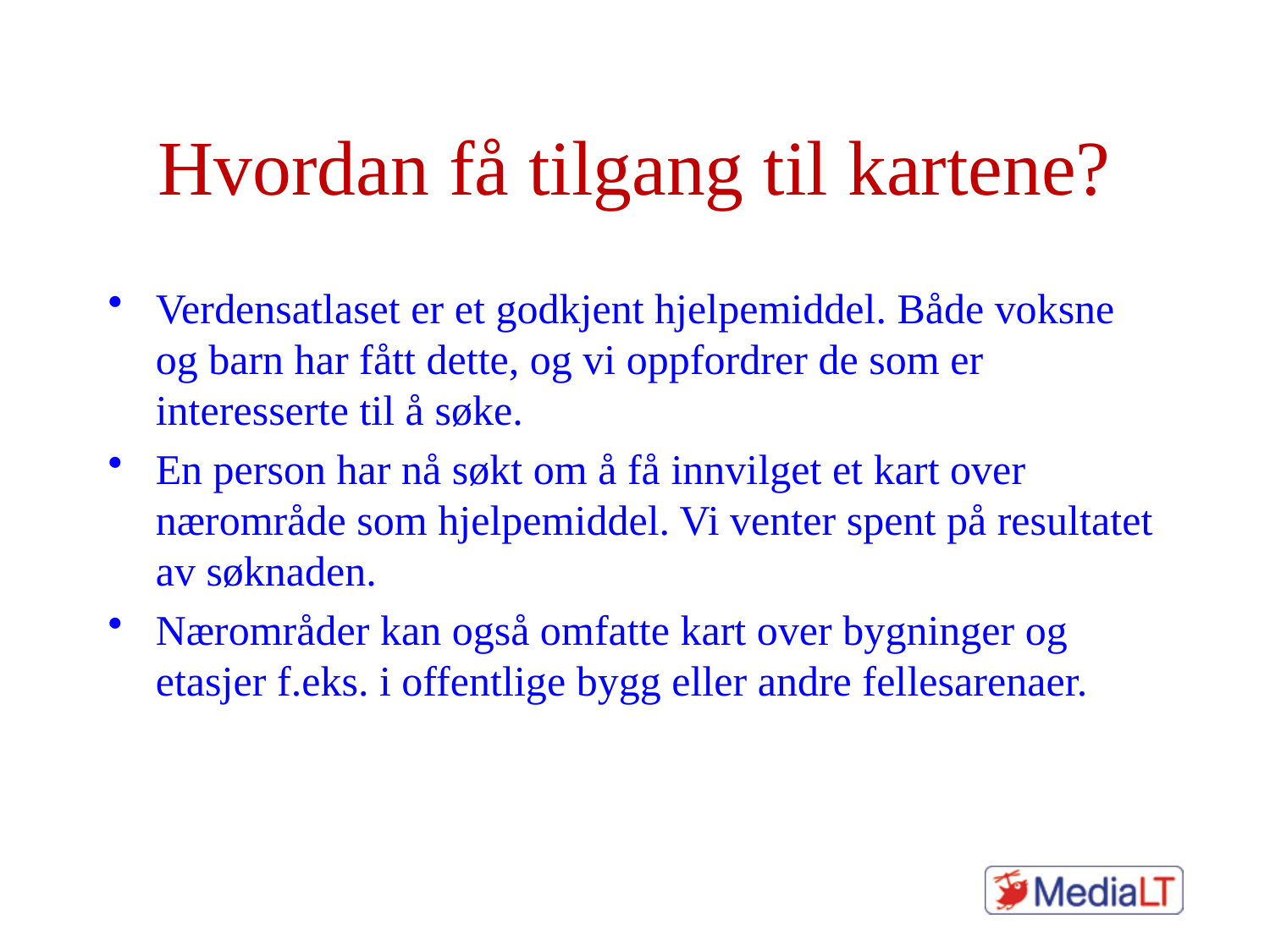

# Hvordan få tilgang til kartene?
Verdensatlaset er et godkjent hjelpemiddel. Både voksne og barn har fått dette, og vi oppfordrer de som er interesserte til å søke.
En person har nå søkt om å få innvilget et kart over nærområde som hjelpemiddel. Vi venter spent på resultatet av søknaden.
Nærområder kan også omfatte kart over bygninger og etasjer f.eks. i offentlige bygg eller andre fellesarenaer.